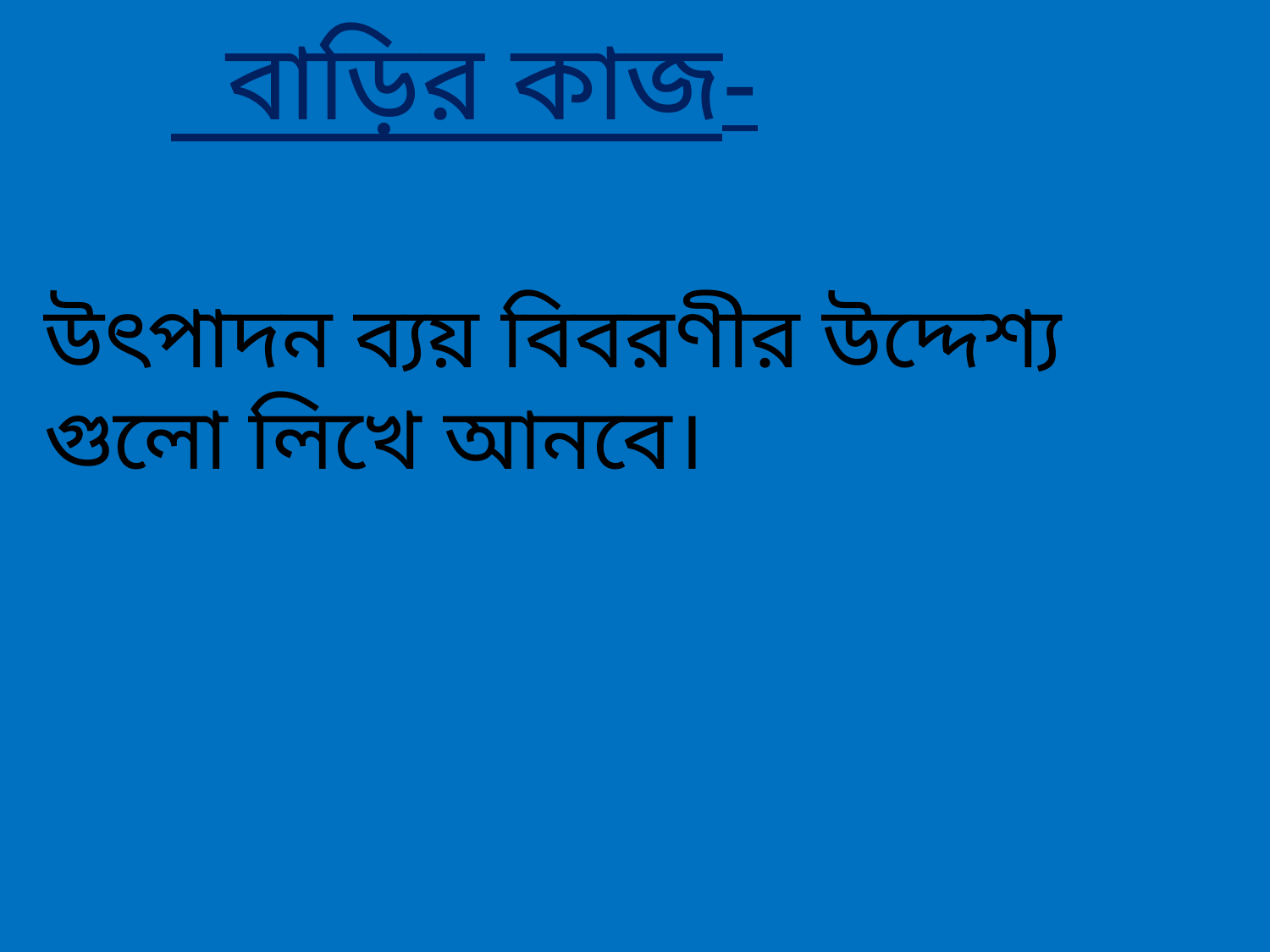

বাড়ির কাজ-

উৎপাদন ব্যয় বিবরণীর উদ্দেশ্য গুলো লিখে আনবে।